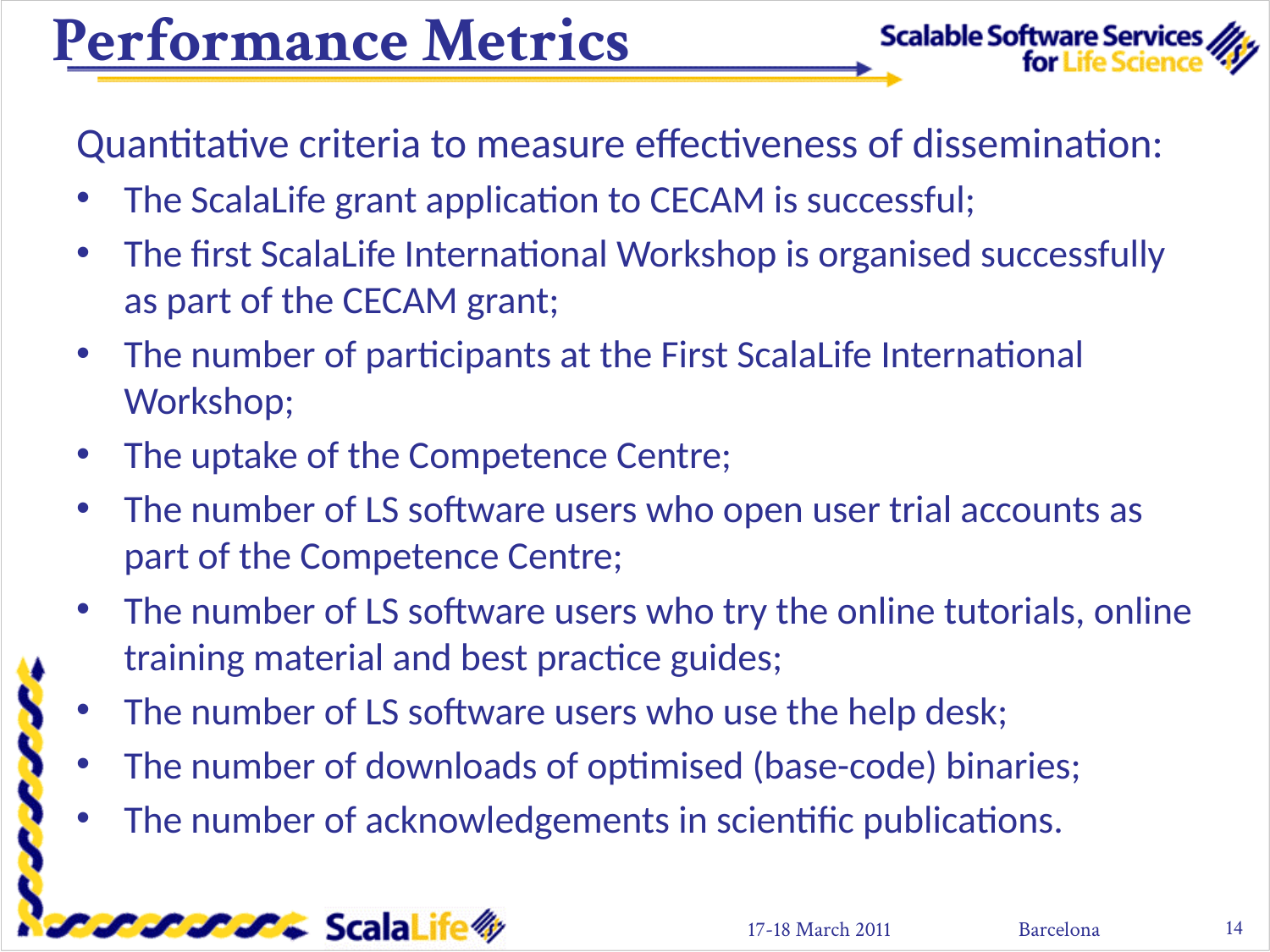

# Performance Metrics
Quantitative criteria to measure effectiveness of dissemination:
The ScalaLife grant application to CECAM is successful;
The first ScalaLife International Workshop is organised successfully as part of the CECAM grant;
The number of participants at the First ScalaLife International Workshop;
The uptake of the Competence Centre;
The number of LS software users who open user trial accounts as part of the Competence Centre;
The number of LS software users who try the online tutorials, online training material and best practice guides;
The number of LS software users who use the help desk;
The number of downloads of optimised (base-code) binaries;
The number of acknowledgements in scientific publications.

14
17-18 March 2011
Barcelona